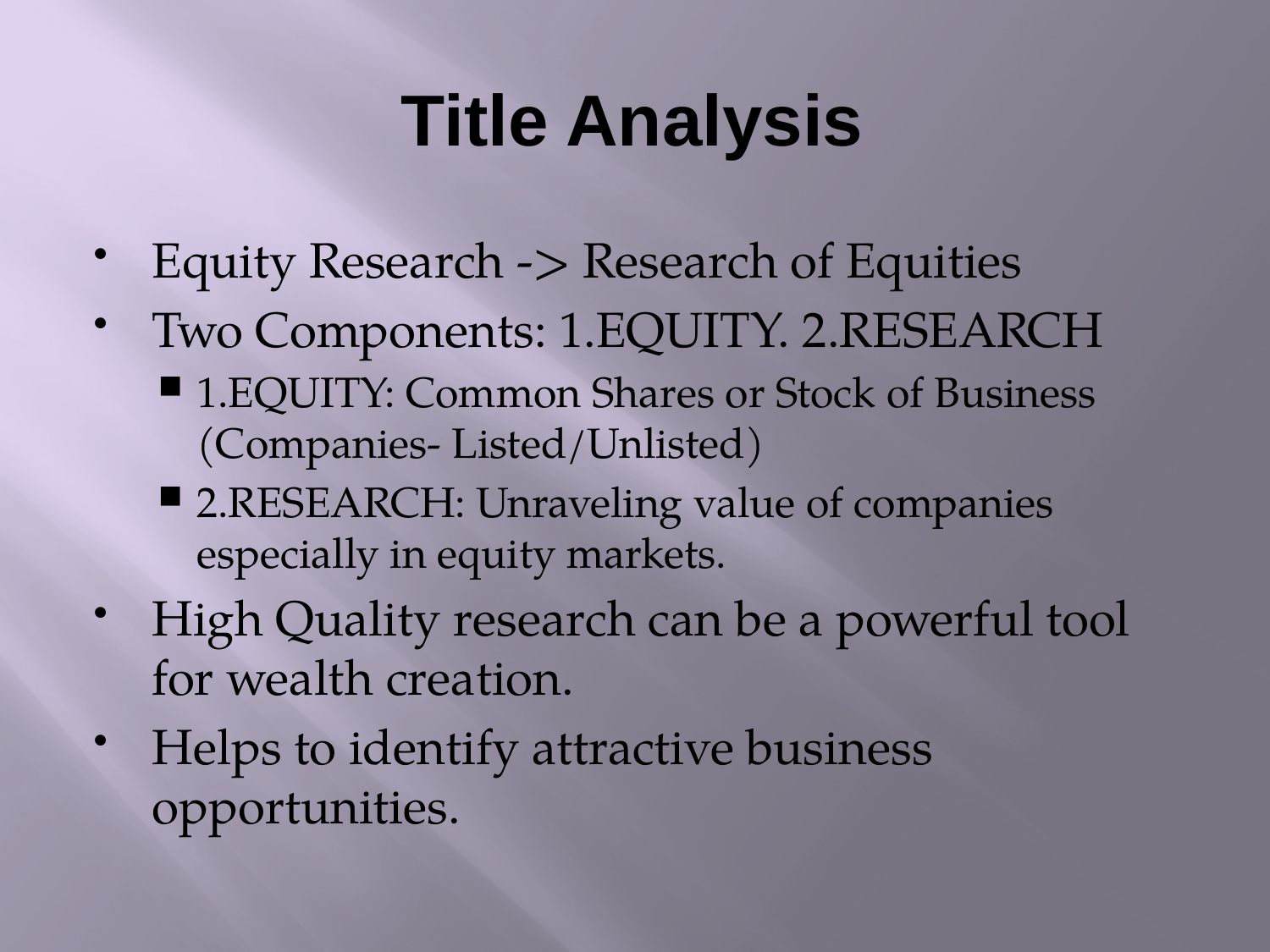

# Title Analysis
Equity Research -> Research of Equities
Two Components: 1.EQUITY. 2.RESEARCH
1.EQUITY: Common Shares or Stock of Business (Companies- Listed/Unlisted)
2.RESEARCH: Unraveling value of companies especially in equity markets.
High Quality research can be a powerful tool for wealth creation.
Helps to identify attractive business opportunities.